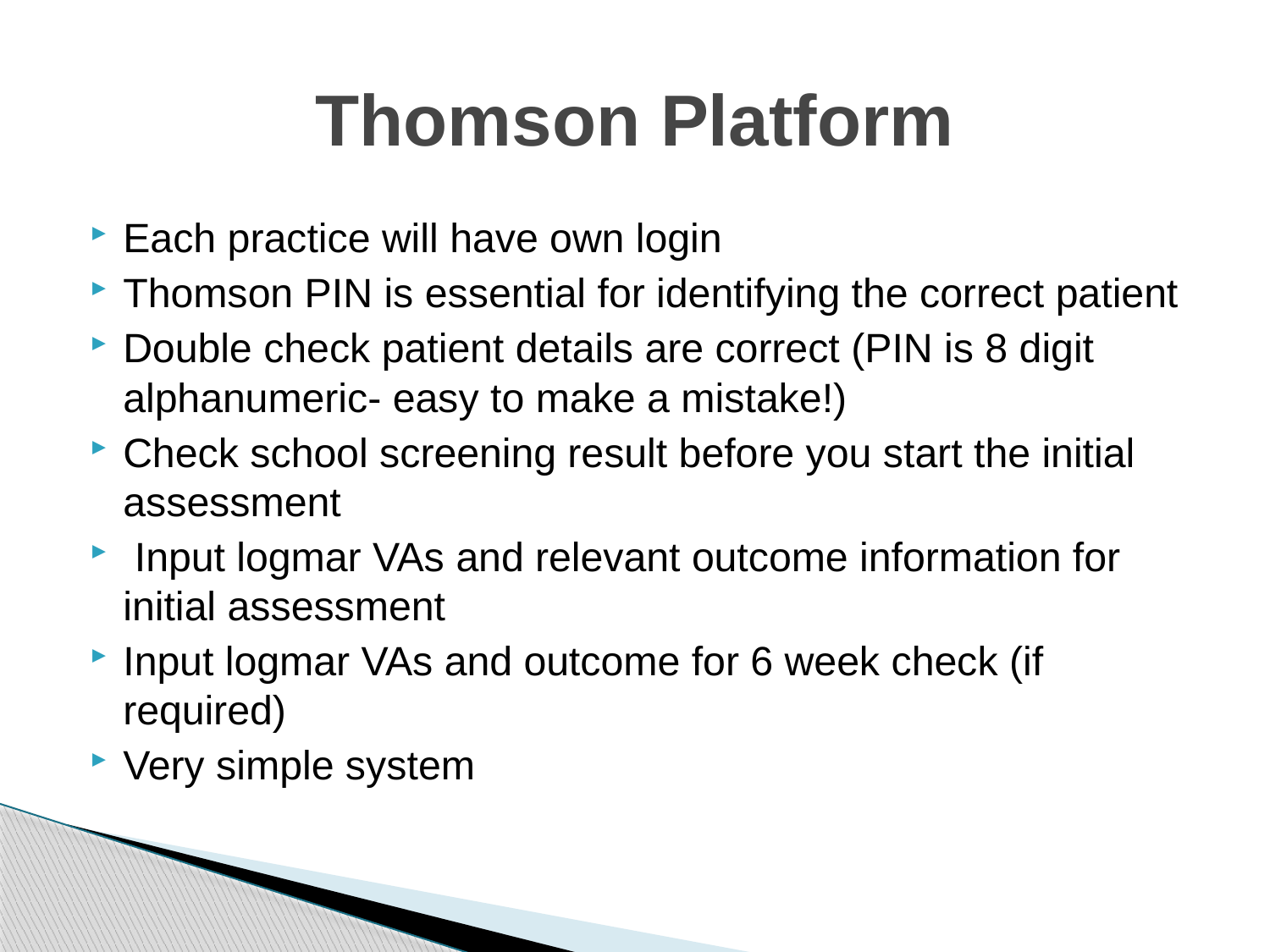

# Thomson Platform
Each practice will have own login
Thomson PIN is essential for identifying the correct patient
Double check patient details are correct (PIN is 8 digit alphanumeric- easy to make a mistake!)
Check school screening result before you start the initial assessment
 Input logmar VAs and relevant outcome information for initial assessment
Input logmar VAs and outcome for 6 week check (if required)
Very simple system